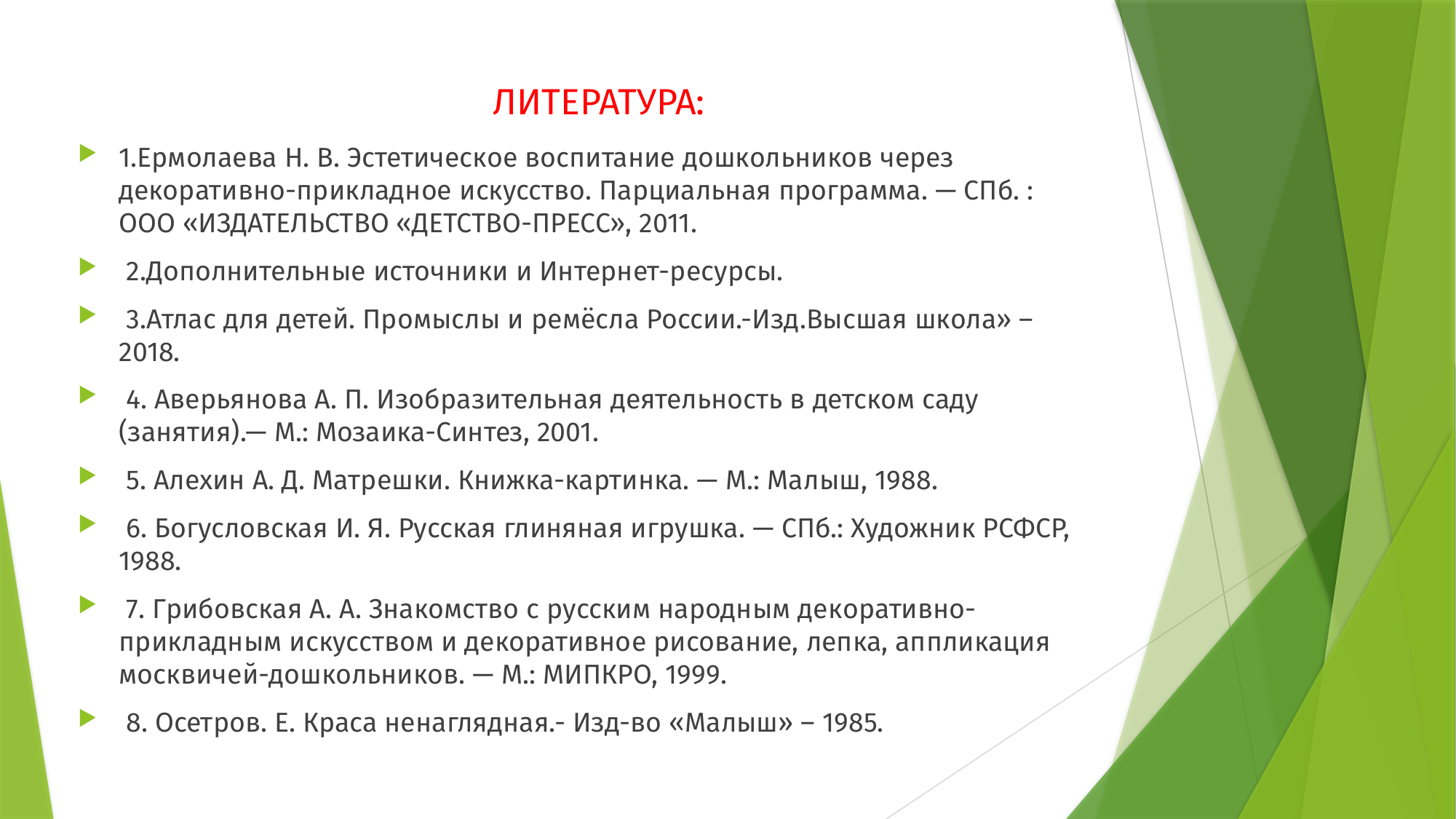

# ЛИТЕРАТУРА:
1.Ермолаева Н. В. Эстетическое воспитание дошкольников через декоративно-прикладное искусство. Парциальная программа. — СПб. : ООО «ИЗДАТЕЛЬСТВО «ДЕТСТВО-ПРЕСС», 2011.
 2.Дополнительные источники и Интернет-ресурсы.
 3.Атлас для детей. Промыслы и ремёсла России.-Изд.Высшая школа» – 2018.
 4. Аверьянова А. П. Изобразительная деятельность в детском саду (занятия).— М.: Мозаика-Синтез, 2001.
 5. Алехин А. Д. Матрешки. Книжка-картинка. — М.: Ма­лыш, 1988.
 6. Богусловская И. Я. Русская глиняная игрушка. — СПб.: Художник РСФСР, 1988.
 7. Грибовская А. А. Знакомство с русским народным де­коративно-прикладным искусством и декоративное рисова­ние, лепка, аппликация москвичей-дошкольников. — М.: МИПКРО, 1999.
 8. Осетров. Е. Краса ненаглядная.- Изд-во «Малыш» – 1985.